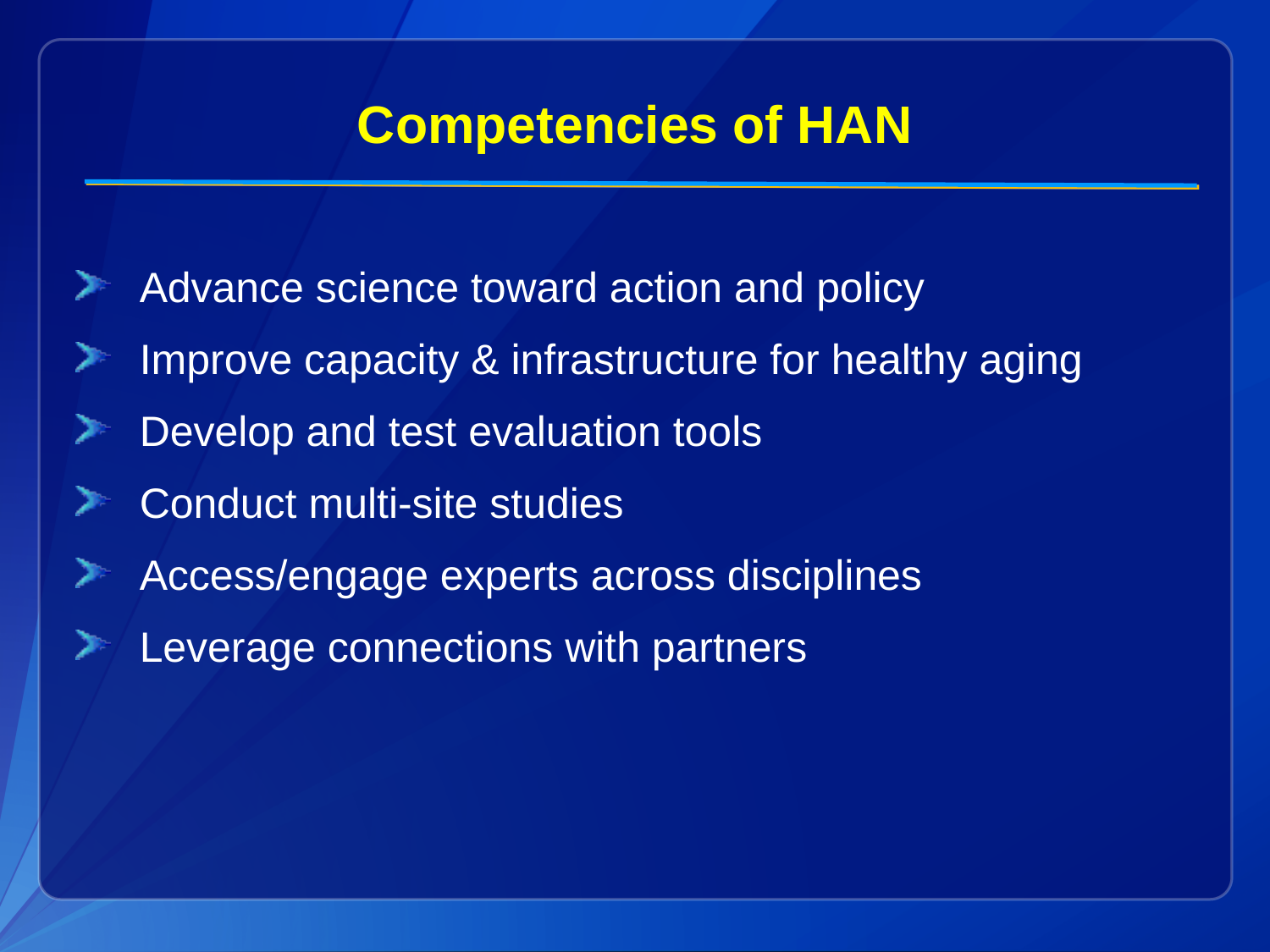

Competencies of HAN

Advance science toward action and policy
Improve capacity & infrastructure for healthy aging
Develop and test evaluation tools
Conduct multi-site studies
Access/engage experts across disciplines
Leverage connections with partners